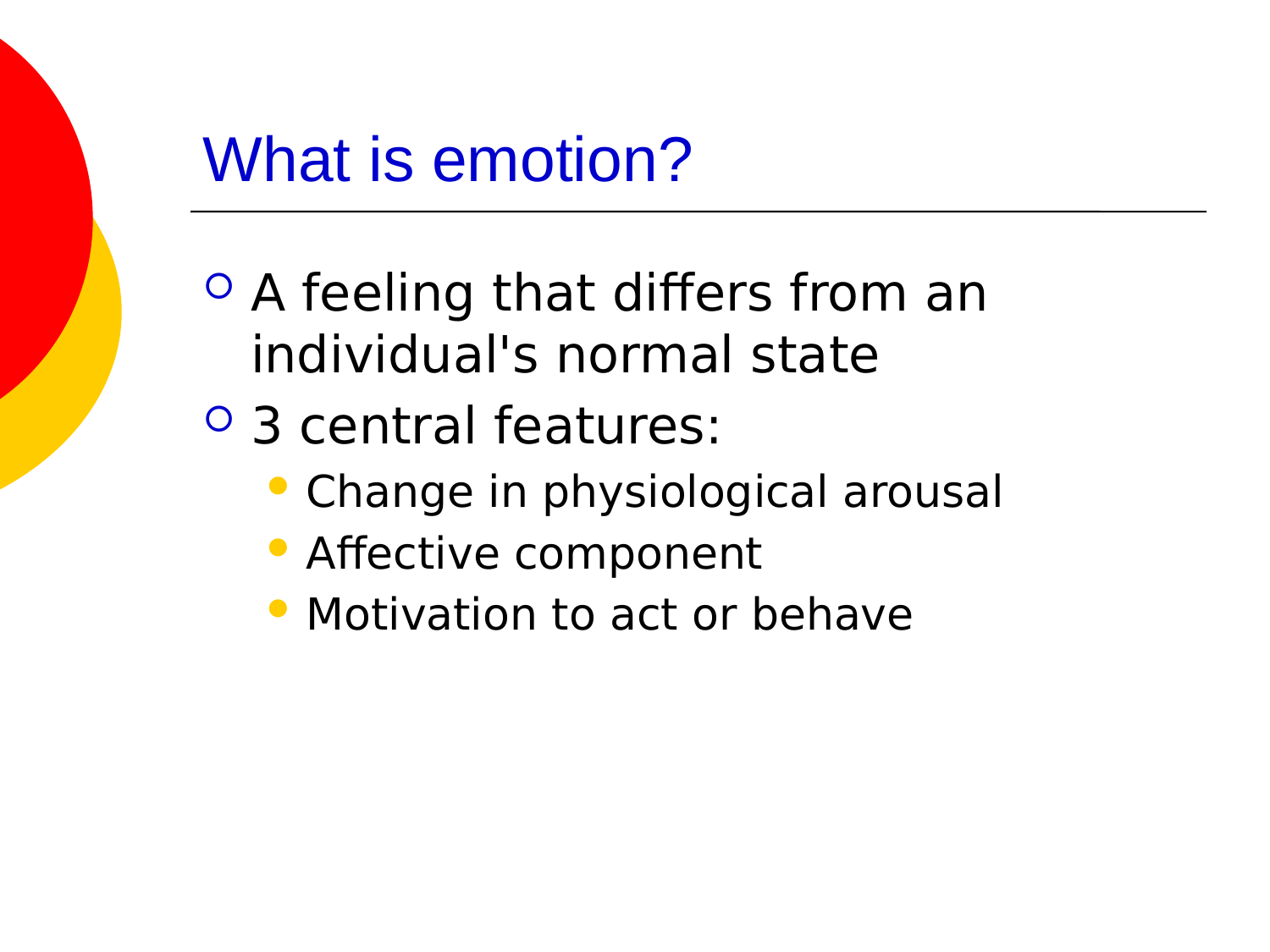

# What is emotion?
A feeling that differs from an individual's normal state
3 central features:
Change in physiological arousal
Affective component
Motivation to act or behave